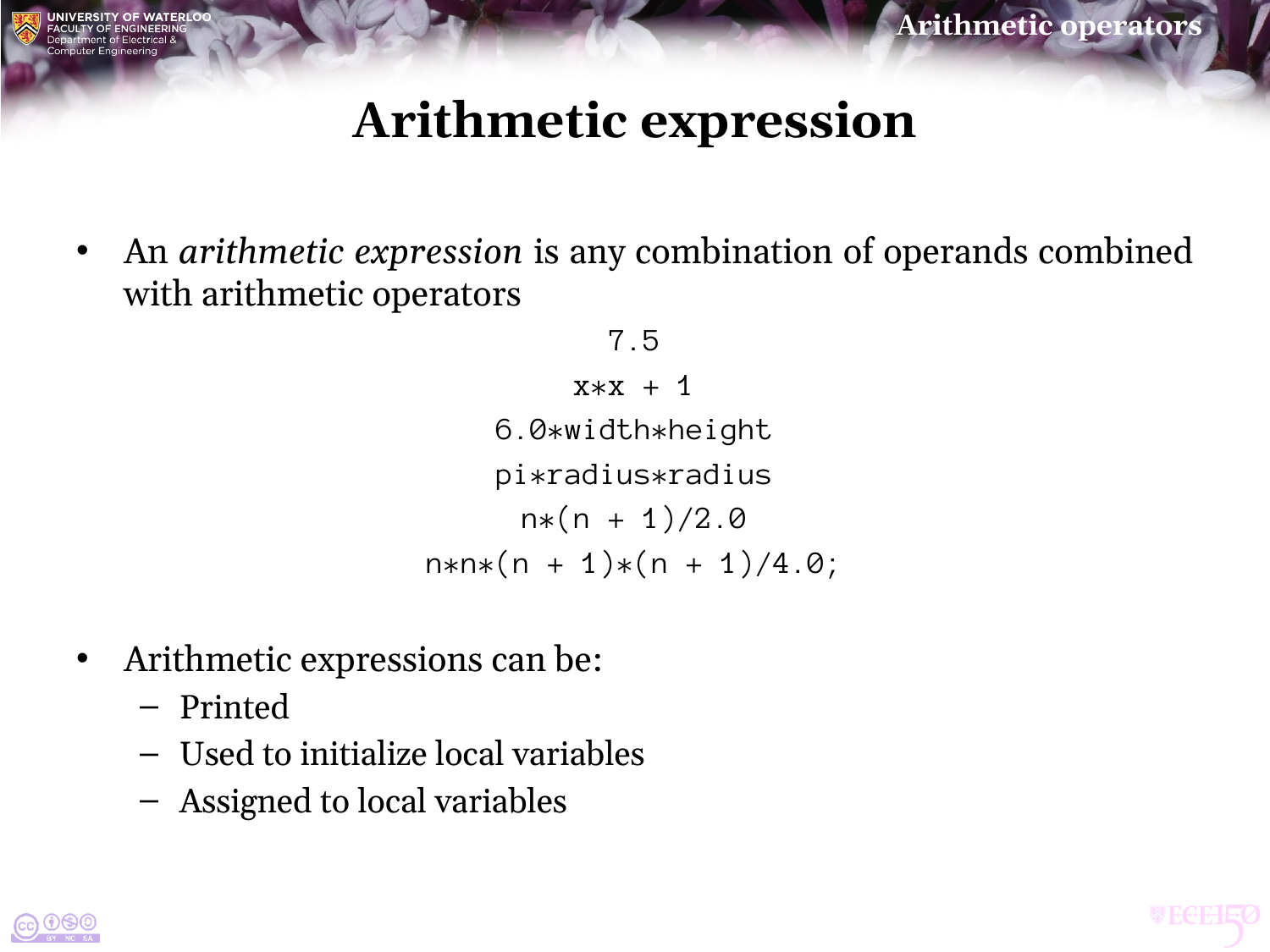

# Arithmetic expression
An arithmetic expression is any combination of operands combined with arithmetic operators
7.5
x*x + 1
6.0*width*height
pi*radius*radius
n*(n + 1)/2.0
n*n*(n + 1)*(n + 1)/4.0;

Arithmetic expressions can be:
Printed
Used to initialize local variables
Assigned to local variables